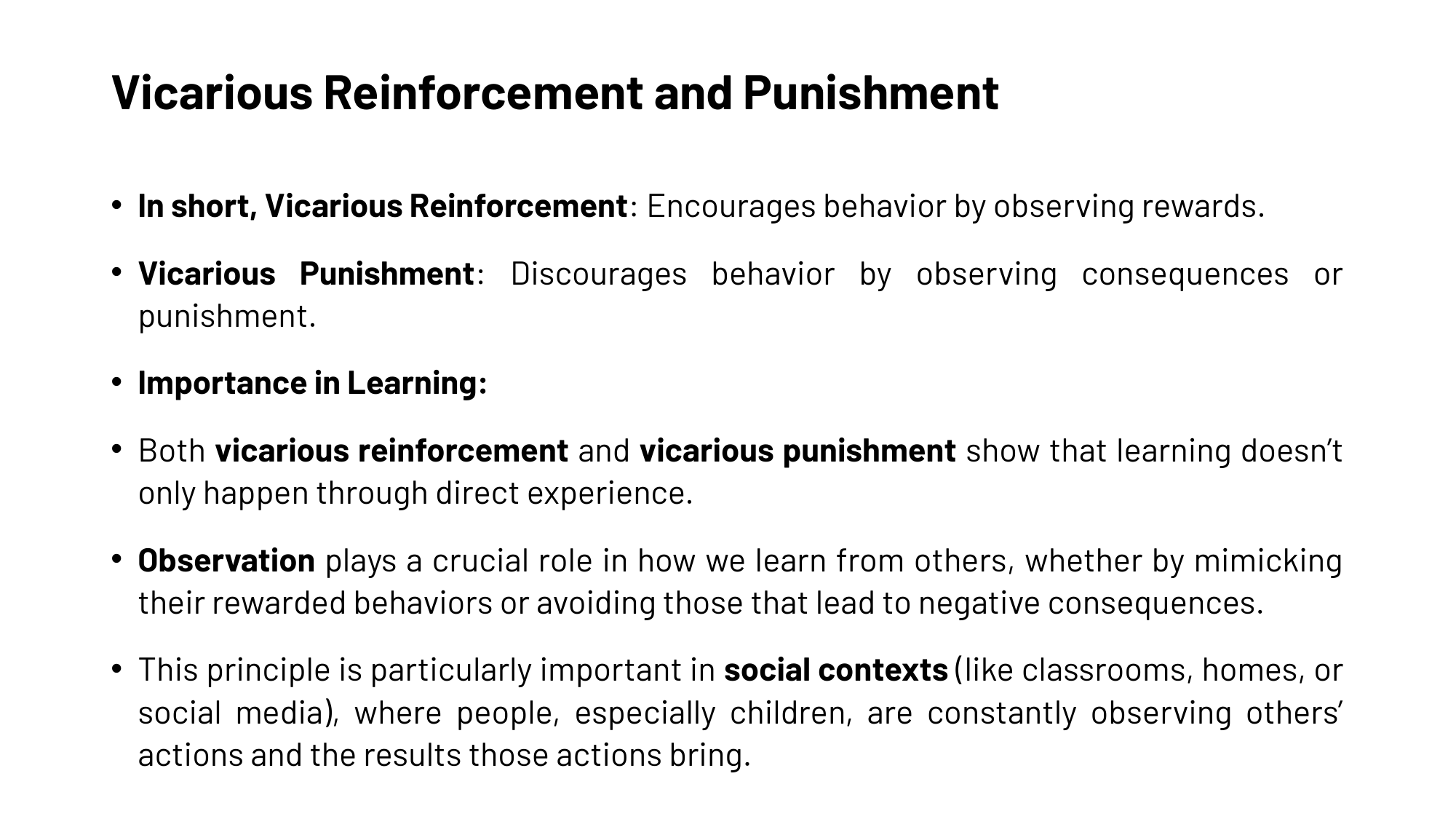

# Vicarious Reinforcement and Punishment
In short, Vicarious Reinforcement: Encourages behavior by observing rewards.
Vicarious Punishment: Discourages behavior by observing consequences or punishment.
Importance in Learning:
Both vicarious reinforcement and vicarious punishment show that learning doesn’t only happen through direct experience.
Observation plays a crucial role in how we learn from others, whether by mimicking their rewarded behaviors or avoiding those that lead to negative consequences.
This principle is particularly important in social contexts (like classrooms, homes, or social media), where people, especially children, are constantly observing others’ actions and the results those actions bring.